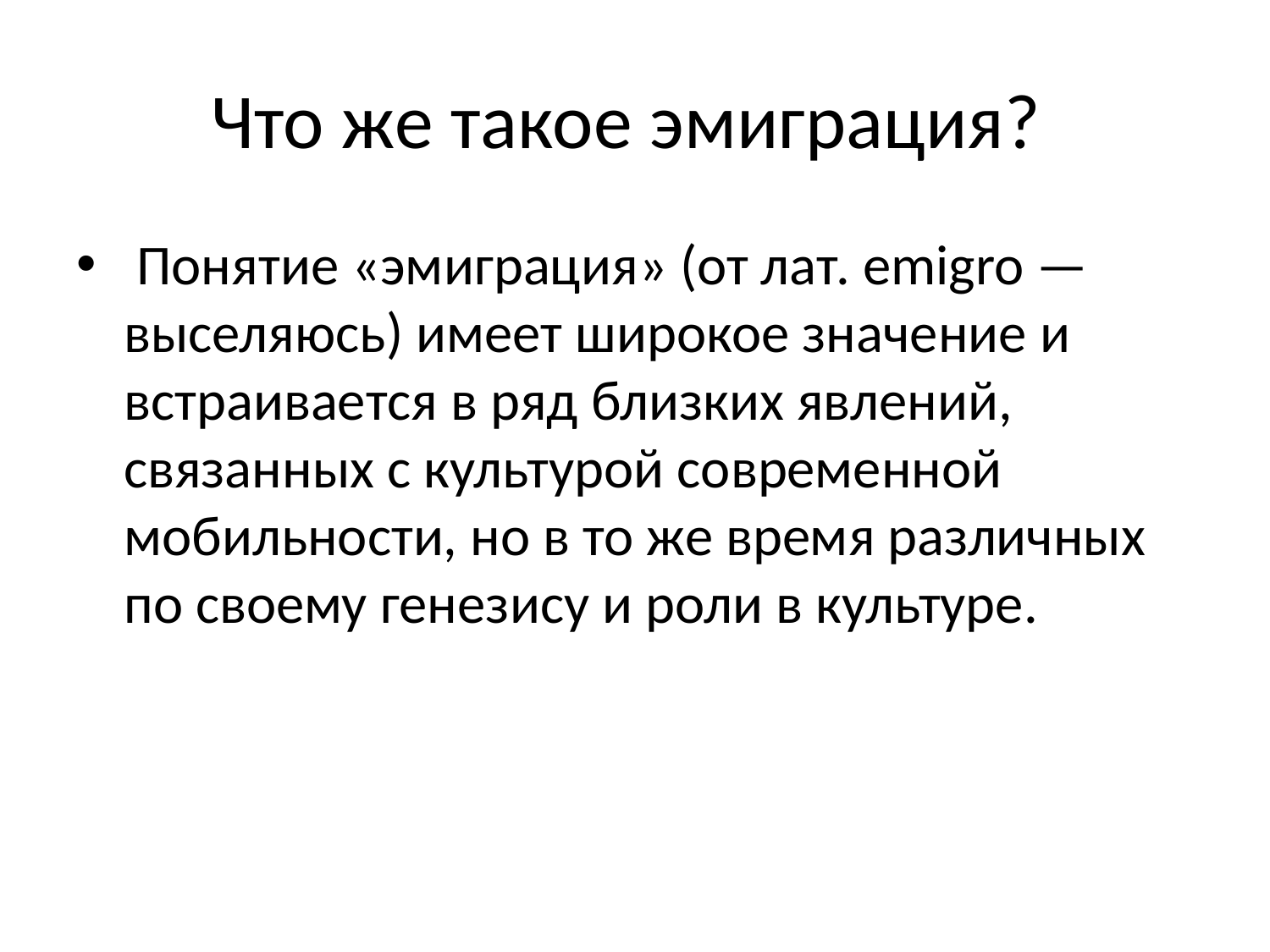

# Что же такое эмиграция?
 Понятие «эмиграция» (от лат. emigro — выселяюсь) имеет широкое значение и встраивается в ряд близких явлений, связанных с культурой современной мобильности, но в то же время различных по своему генезису и роли в культуре.